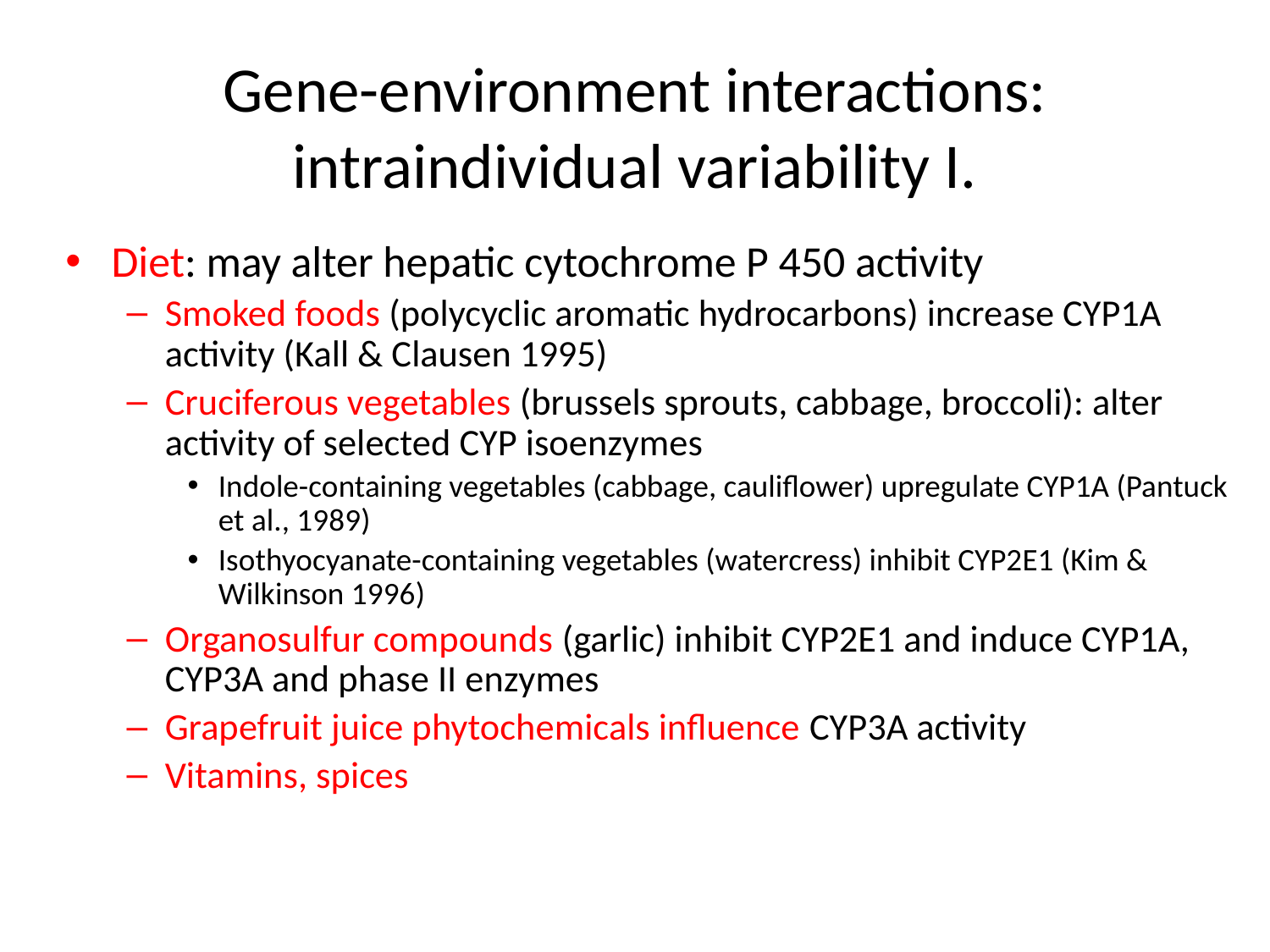

# Gene-environment interactions: intraindividual variability I.
Diet: may alter hepatic cytochrome P 450 activity
Smoked foods (polycyclic aromatic hydrocarbons) increase CYP1A activity (Kall & Clausen 1995)
Cruciferous vegetables (brussels sprouts, cabbage, broccoli): alter activity of selected CYP isoenzymes
Indole-containing vegetables (cabbage, cauliflower) upregulate CYP1A (Pantuck et al., 1989)
Isothyocyanate-containing vegetables (watercress) inhibit CYP2E1 (Kim & Wilkinson 1996)
Organosulfur compounds (garlic) inhibit CYP2E1 and induce CYP1A, CYP3A and phase II enzymes
Grapefruit juice phytochemicals influence CYP3A activity
Vitamins, spices